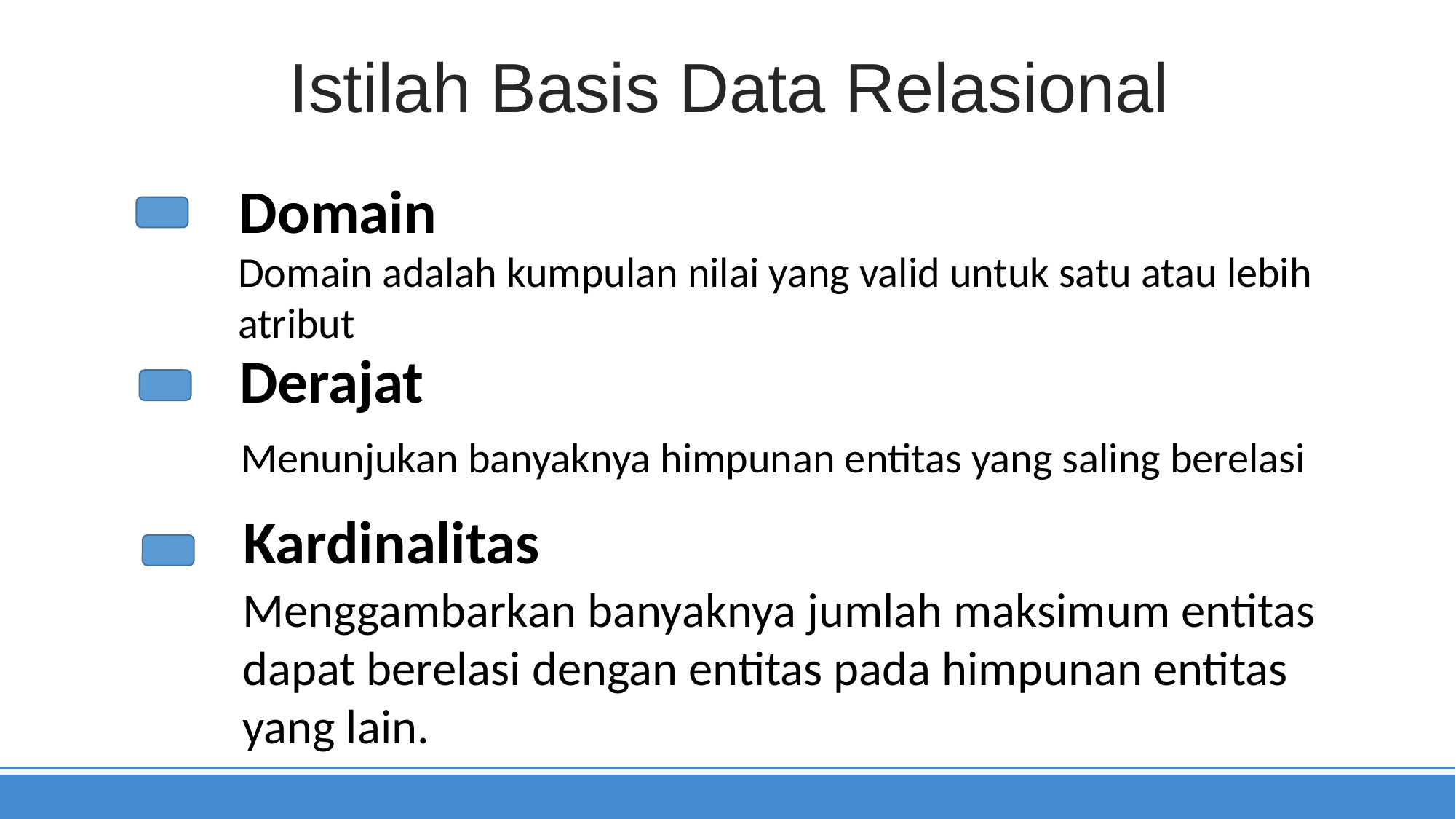

Istilah Basis Data Relasional
Domain

Domain adalah kumpulan nilai yang valid untuk satu atau lebih atribut
Derajat

Menunjukan banyaknya himpunan entitas yang saling berelasi
Kardinalitas

Menggambarkan banyaknya jumlah maksimum entitas dapat berelasi dengan entitas pada himpunan entitas yang lain.